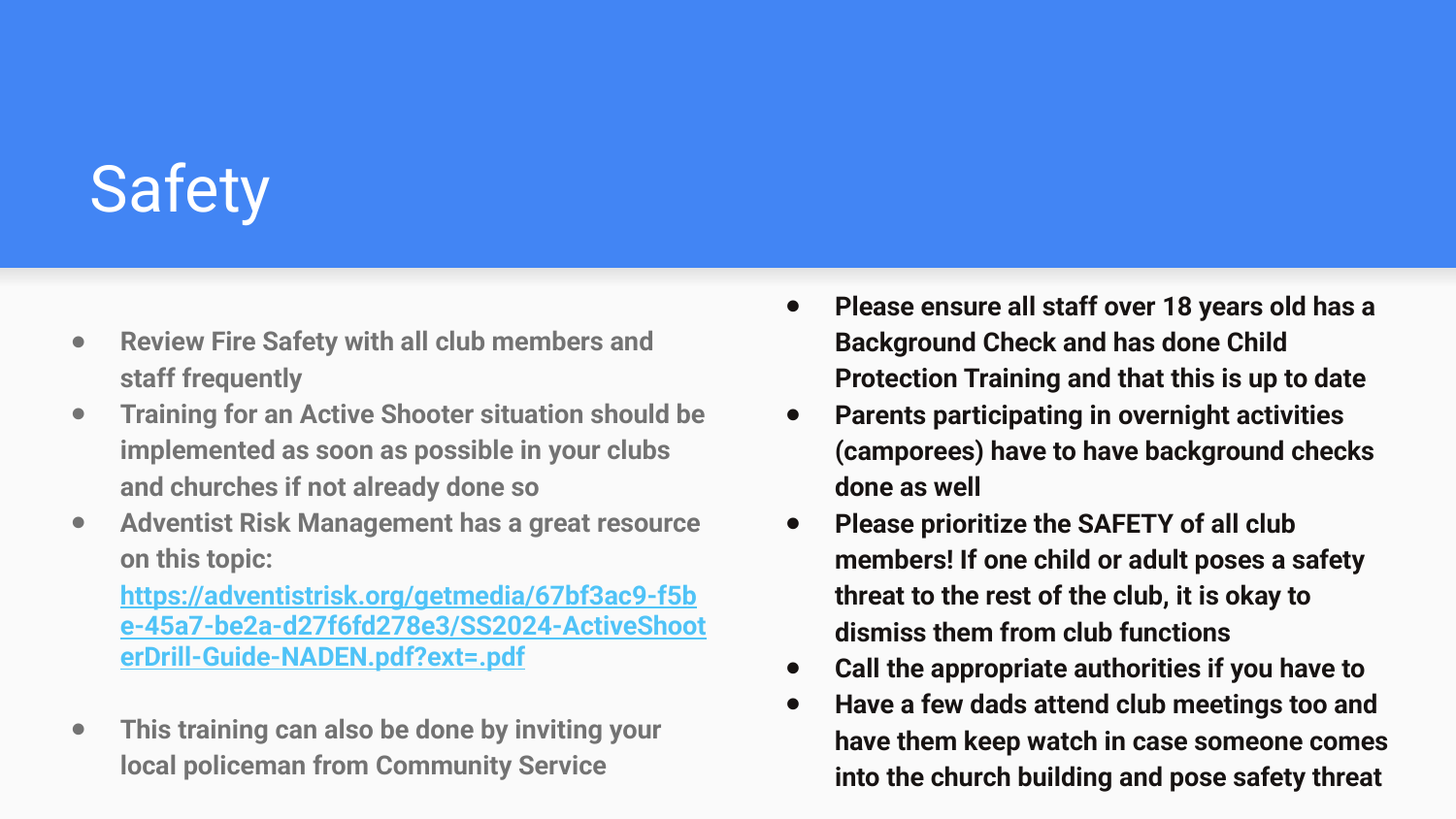

# Safety
Please ensure all staff over 18 years old has a Background Check and has done Child Protection Training and that this is up to date
Parents participating in overnight activities (camporees) have to have background checks done as well
Please prioritize the SAFETY of all club members! If one child or adult poses a safety threat to the rest of the club, it is okay to dismiss them from club functions
Call the appropriate authorities if you have to
Have a few dads attend club meetings too and have them keep watch in case someone comes into the church building and pose safety threat
Review Fire Safety with all club members and staff frequently
Training for an Active Shooter situation should be implemented as soon as possible in your clubs and churches if not already done so
Adventist Risk Management has a great resource on this topic: https://adventistrisk.org/getmedia/67bf3ac9-f5be-45a7-be2a-d27f6fd278e3/SS2024-ActiveShooterDrill-Guide-NADEN.pdf?ext=.pdf
This training can also be done by inviting your local policeman from Community Service